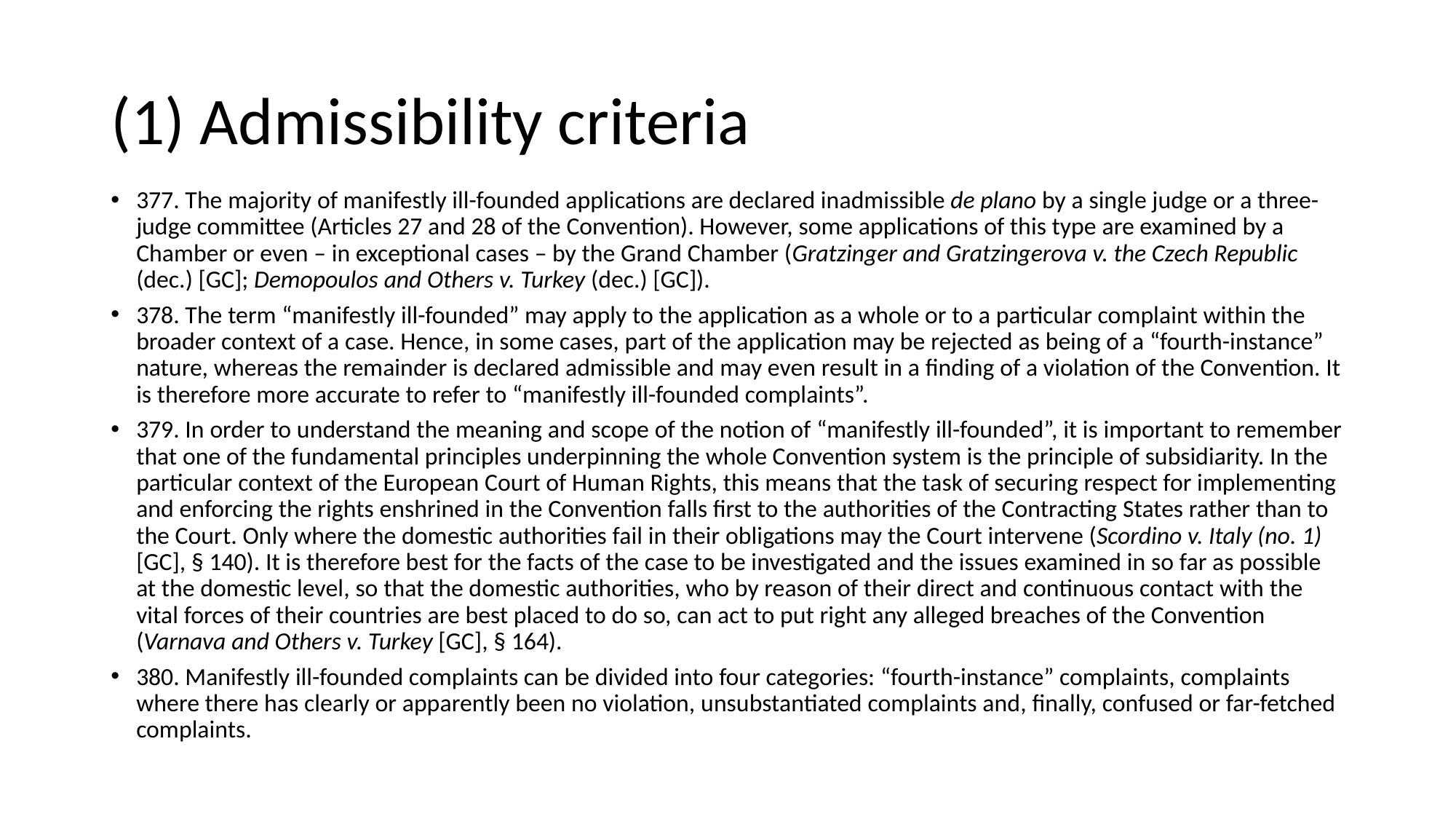

# (1) Admissibility criteria
377. The majority of manifestly ill-founded applications are declared inadmissible de plano by a single judge or a three-judge committee (Articles 27 and 28 of the Convention). However, some applications of this type are examined by a Chamber or even – in exceptional cases – by the Grand Chamber (Gratzinger and Gratzingerova v. the Czech Republic (dec.) [GC]; Demopoulos and Others v. Turkey (dec.) [GC]).
378. The term “manifestly ill-founded” may apply to the application as a whole or to a particular complaint within the broader context of a case. Hence, in some cases, part of the application may be rejected as being of a “fourth-instance” nature, whereas the remainder is declared admissible and may even result in a finding of a violation of the Convention. It is therefore more accurate to refer to “manifestly ill-founded complaints”.
379. In order to understand the meaning and scope of the notion of “manifestly ill-founded”, it is important to remember that one of the fundamental principles underpinning the whole Convention system is the principle of subsidiarity. In the particular context of the European Court of Human Rights, this means that the task of securing respect for implementing and enforcing the rights enshrined in the Convention falls first to the authorities of the Contracting States rather than to the Court. Only where the domestic authorities fail in their obligations may the Court intervene (Scordino v. Italy (no. 1) [GC], § 140). It is therefore best for the facts of the case to be investigated and the issues examined in so far as possible at the domestic level, so that the domestic authorities, who by reason of their direct and continuous contact with the vital forces of their countries are best placed to do so, can act to put right any alleged breaches of the Convention (Varnava and Others v. Turkey [GC], § 164).
380. Manifestly ill-founded complaints can be divided into four categories: “fourth-instance” complaints, complaints where there has clearly or apparently been no violation, unsubstantiated complaints and, finally, confused or far-fetched complaints.